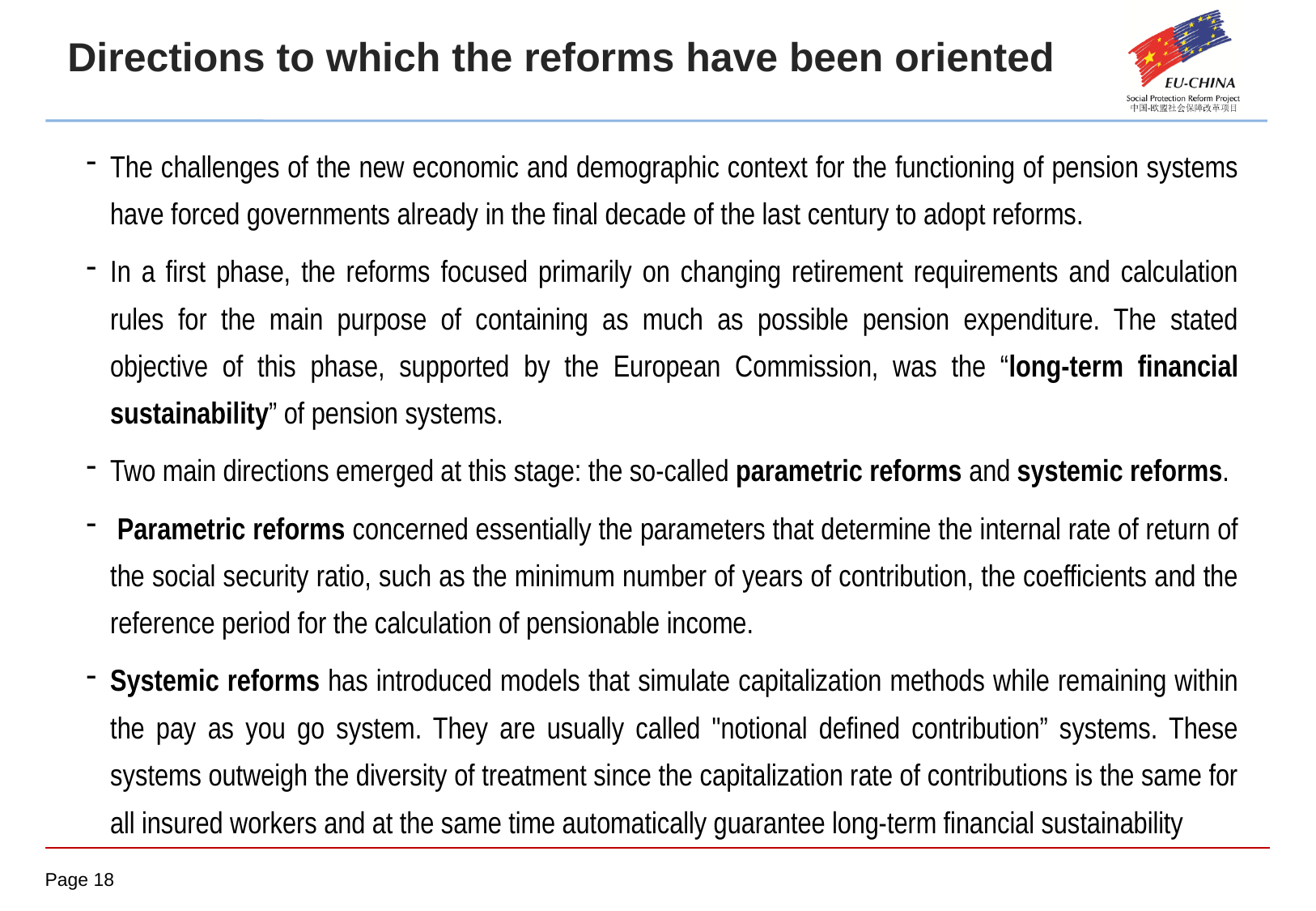

Directions to which the reforms have been oriented
The challenges of the new economic and demographic context for the functioning of pension systems have forced governments already in the final decade of the last century to adopt reforms.
In a first phase, the reforms focused primarily on changing retirement requirements and calculation rules for the main purpose of containing as much as possible pension expenditure. The stated objective of this phase, supported by the European Commission, was the “long-term financial sustainability” of pension systems.
Two main directions emerged at this stage: the so-called parametric reforms and systemic reforms.
 Parametric reforms concerned essentially the parameters that determine the internal rate of return of the social security ratio, such as the minimum number of years of contribution, the coefficients and the reference period for the calculation of pensionable income.
Systemic reforms has introduced models that simulate capitalization methods while remaining within the pay as you go system. They are usually called "notional defined contribution” systems. These systems outweigh the diversity of treatment since the capitalization rate of contributions is the same for all insured workers and at the same time automatically guarantee long-term financial sustainability